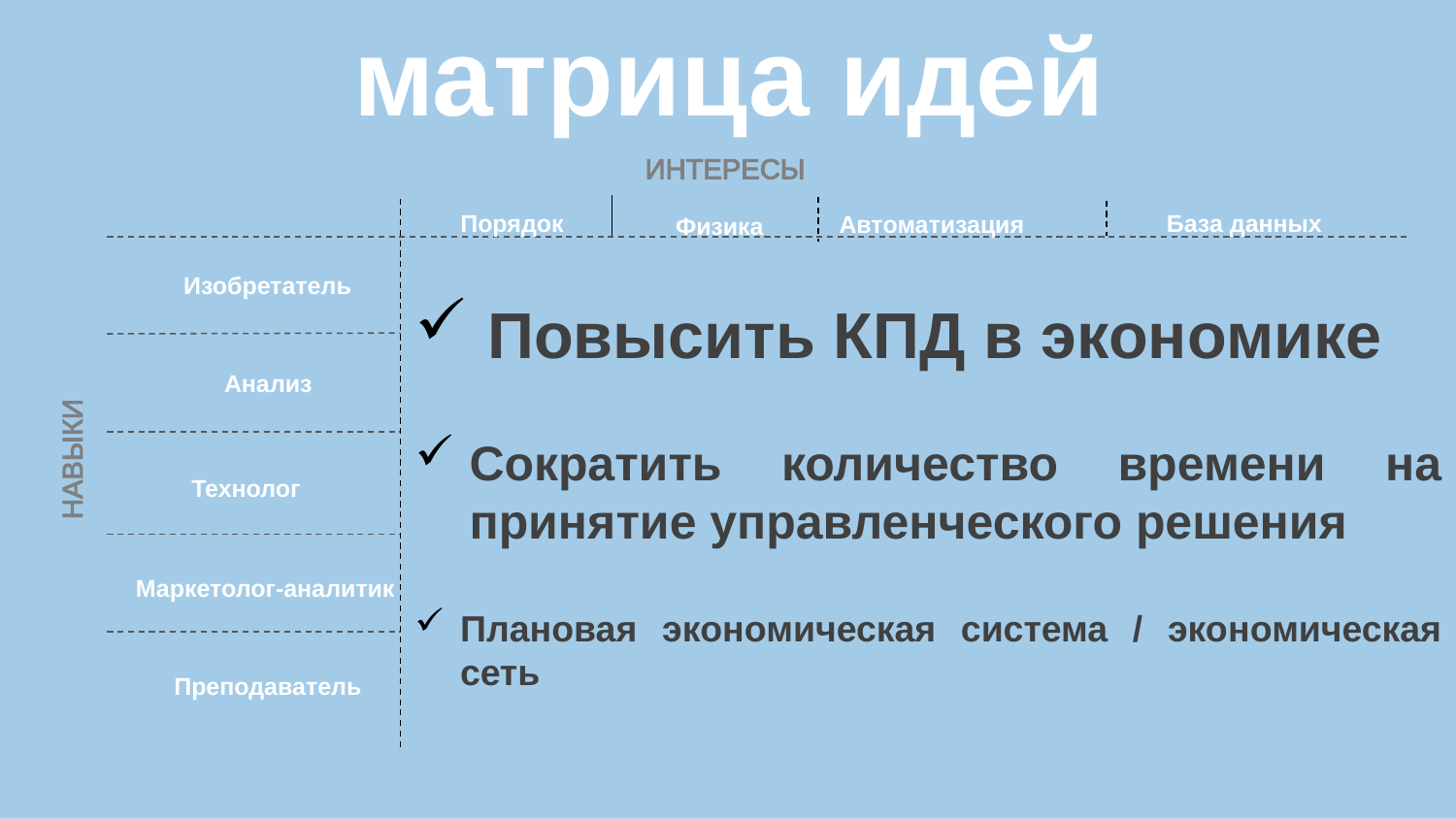

матрица идей
ИНТЕРЕСЫ

Порядок
База данных
Автоматизация
Физика

Изобретатель
Повысить КПД в экономике
Анализ
Сократить количество времени на принятие управленческого решения
НАВЫКИ
Технолог
Маркетолог-аналитик
Плановая экономическая система / экономическая сеть
Преподаватель